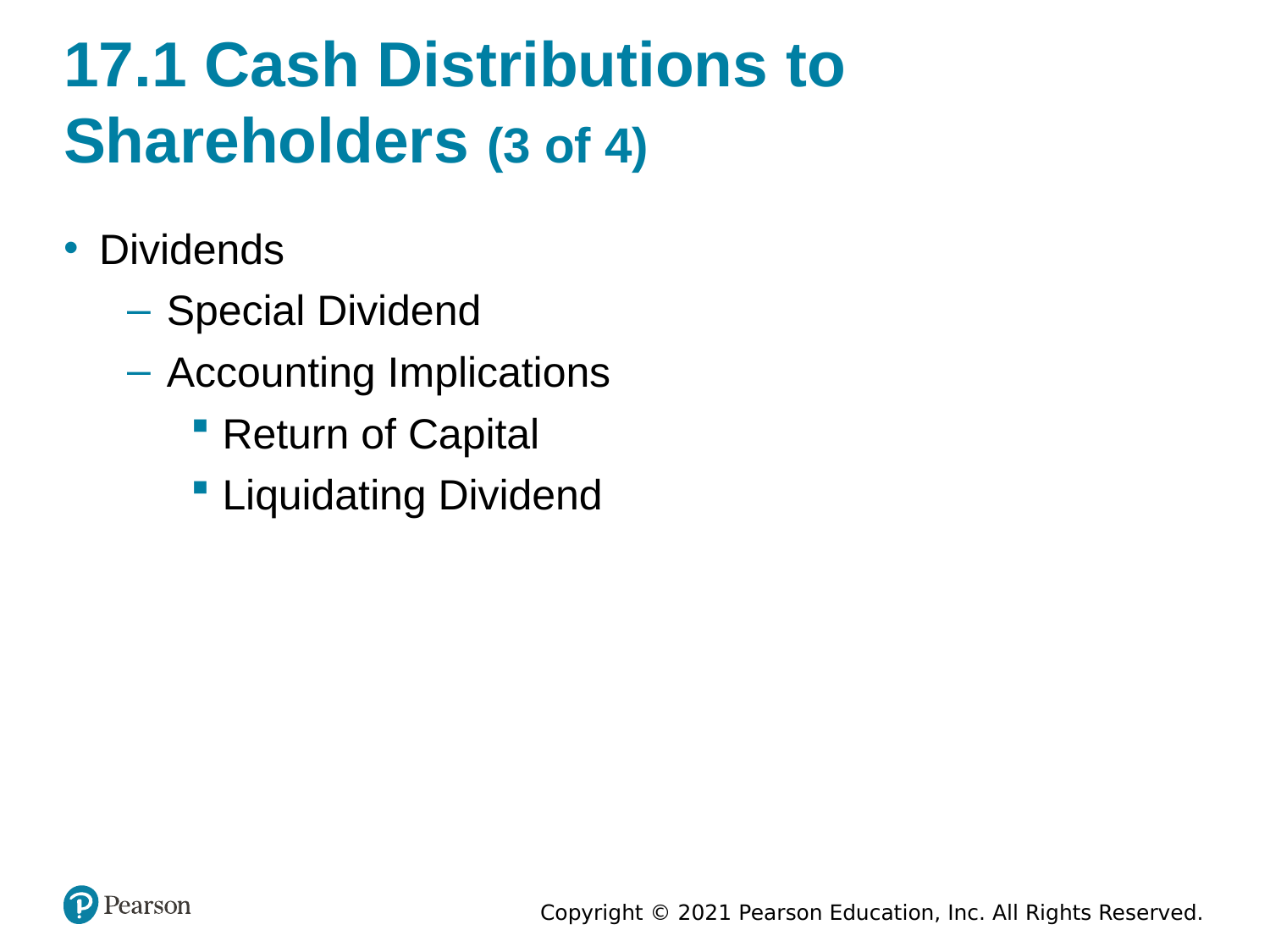

# 17.1 Cash Distributions to Shareholders (3 of 4)
Dividends
Special Dividend
Accounting Implications
Return of Capital
Liquidating Dividend